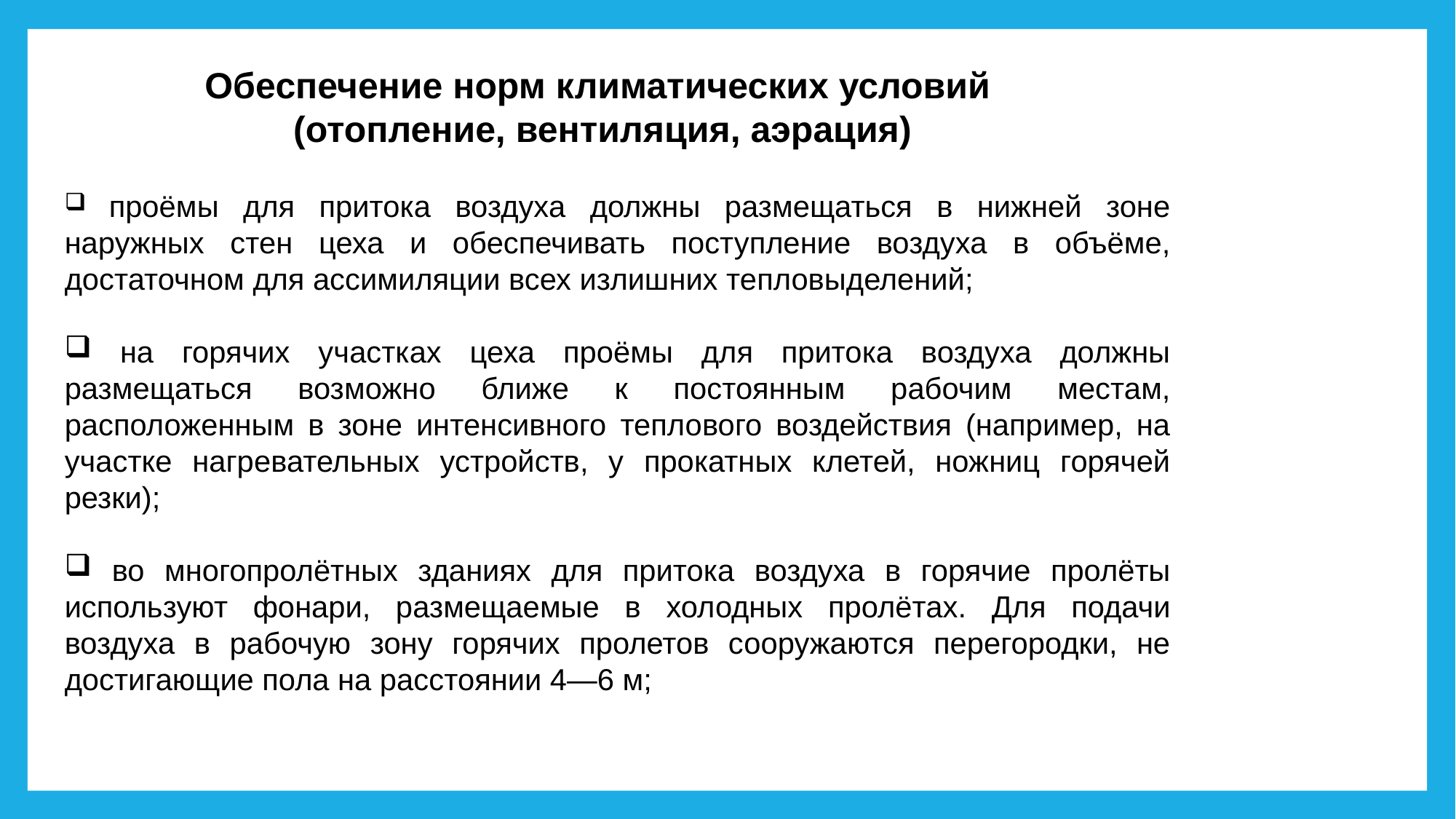

Обеспечение норм климатических условий
(отопление, вентиляция, аэрация)
 проёмы для притока воздуха должны размещаться в нижней зоне наружных стен цеха и обеспечивать поступление воздуха в объёме, достаточном для ассимиляции всех излишних тепловыделений;

 на горячих участках цеха проёмы для притока воздуха должны размещаться возможно ближе к постоянным рабочим местам, расположенным в зоне интенсивного теплового воздействия (например, на участке нагревательных устройств, у прокатных клетей, ножниц горячей резки);

 во многопролётных зданиях для притока воздуха в горячие пролёты используют фонари, размещаемые в холодных пролётах. Для подачи воздуха в рабочую зону горячих пролетов сооружаются перегородки, не достигающие пола на расстоянии 4—6 м;